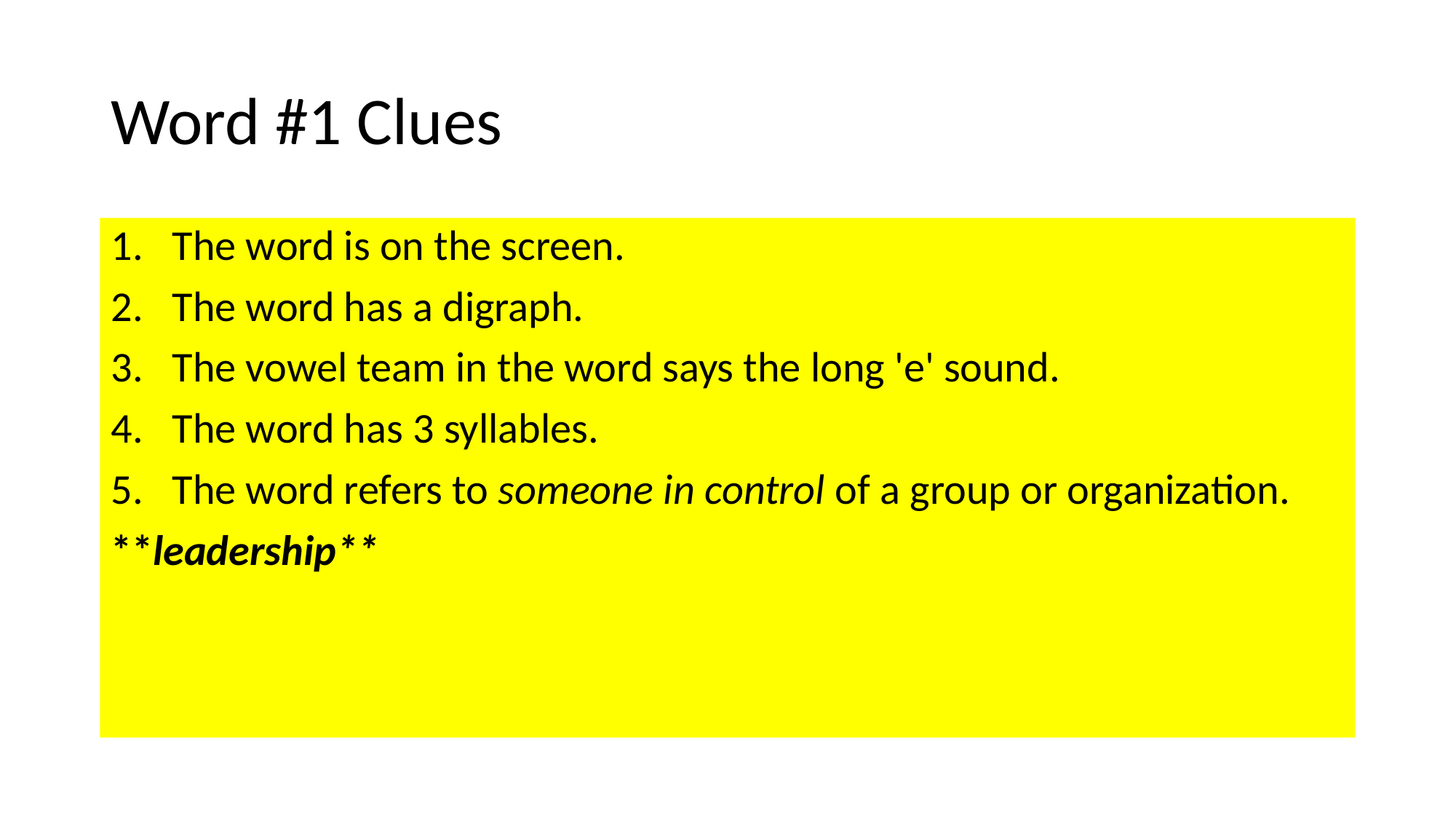

# Word #1 Clues
The word is on the screen.
The word has a digraph.
The vowel team in the word says the long 'e' sound.
The word has 3 syllables.
The word refers to someone in control of a group or organization.
**leadership**